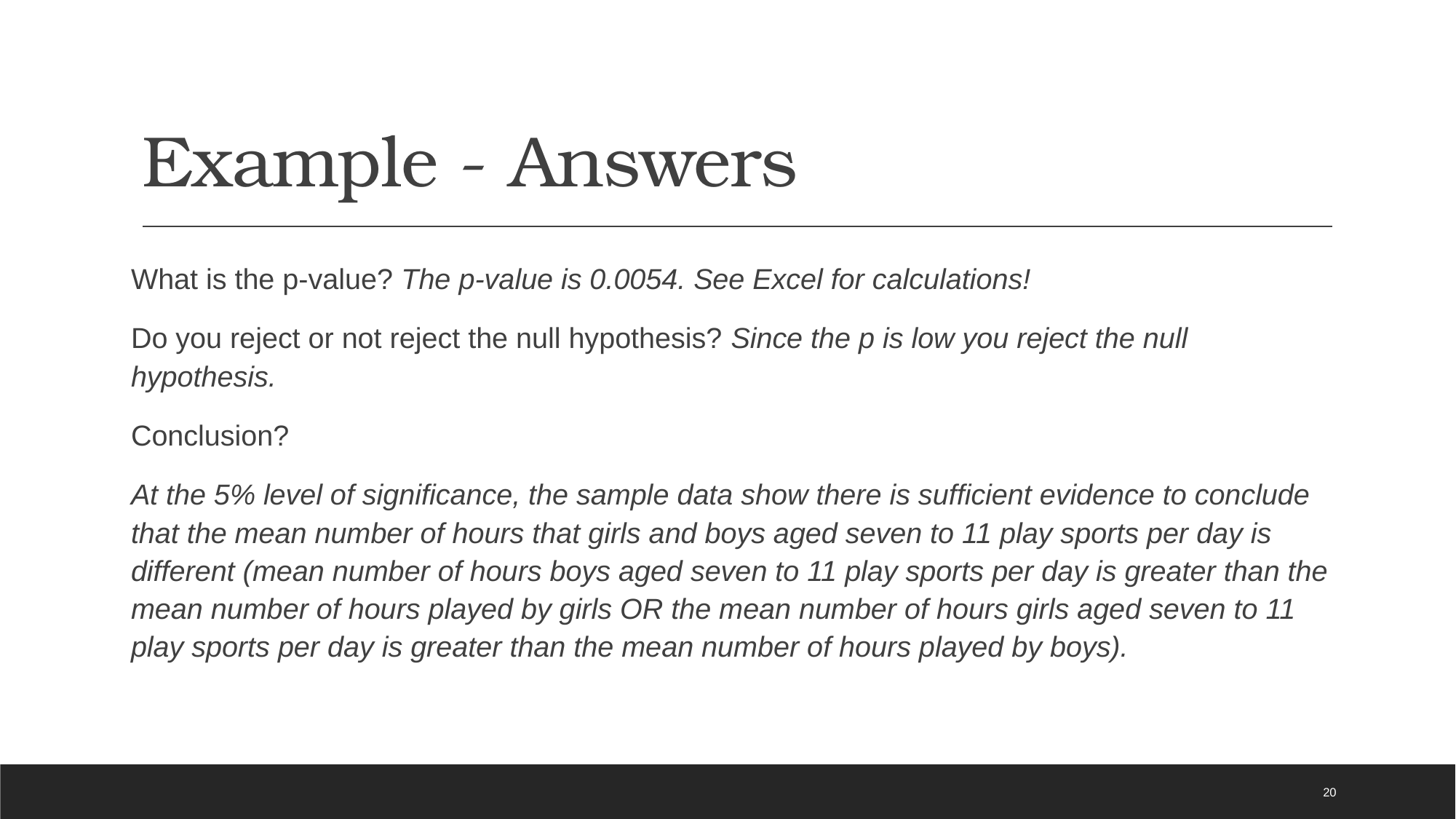

# Example - Answers
What is the p-value? The p-value is 0.0054. See Excel for calculations!
Do you reject or not reject the null hypothesis? Since the p is low you reject the null hypothesis.
Conclusion?
At the 5% level of significance, the sample data show there is sufficient evidence to conclude that the mean number of hours that girls and boys aged seven to 11 play sports per day is different (mean number of hours boys aged seven to 11 play sports per day is greater than the mean number of hours played by girls OR the mean number of hours girls aged seven to 11 play sports per day is greater than the mean number of hours played by boys).
20